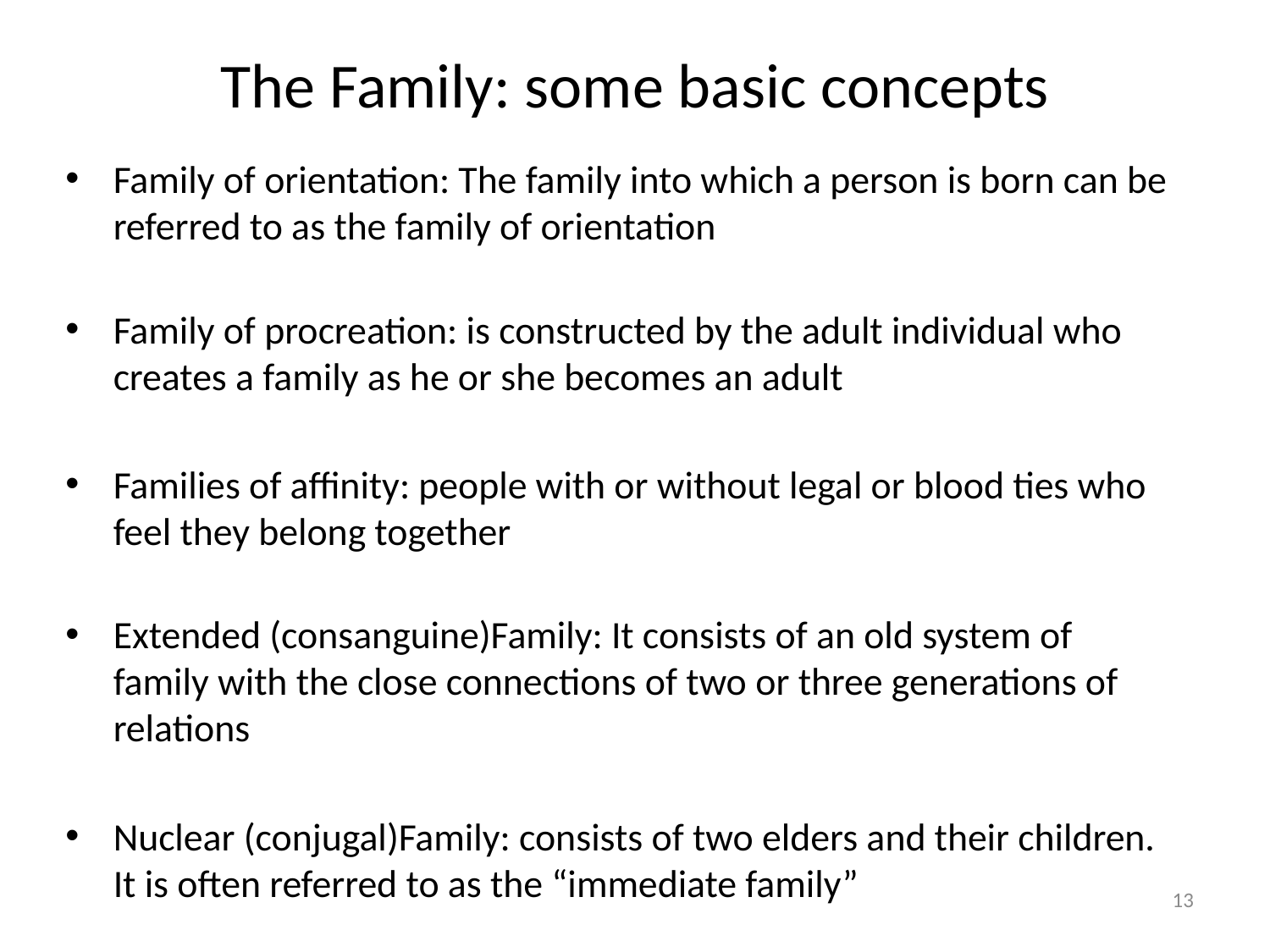

# The Family: some basic concepts
Family of orientation: The family into which a person is born can be referred to as the family of orientation

Family of procreation: is constructed by the adult individual who creates a family as he or she becomes an adult

Families of affinity: people with or without legal or blood ties who feel they belong together

Extended (consanguine)Family: It consists of an old system of family with the close connections of two or three generations of relations

Nuclear (conjugal)Family: consists of two elders and their children. It is often referred to as the “immediate family”
13